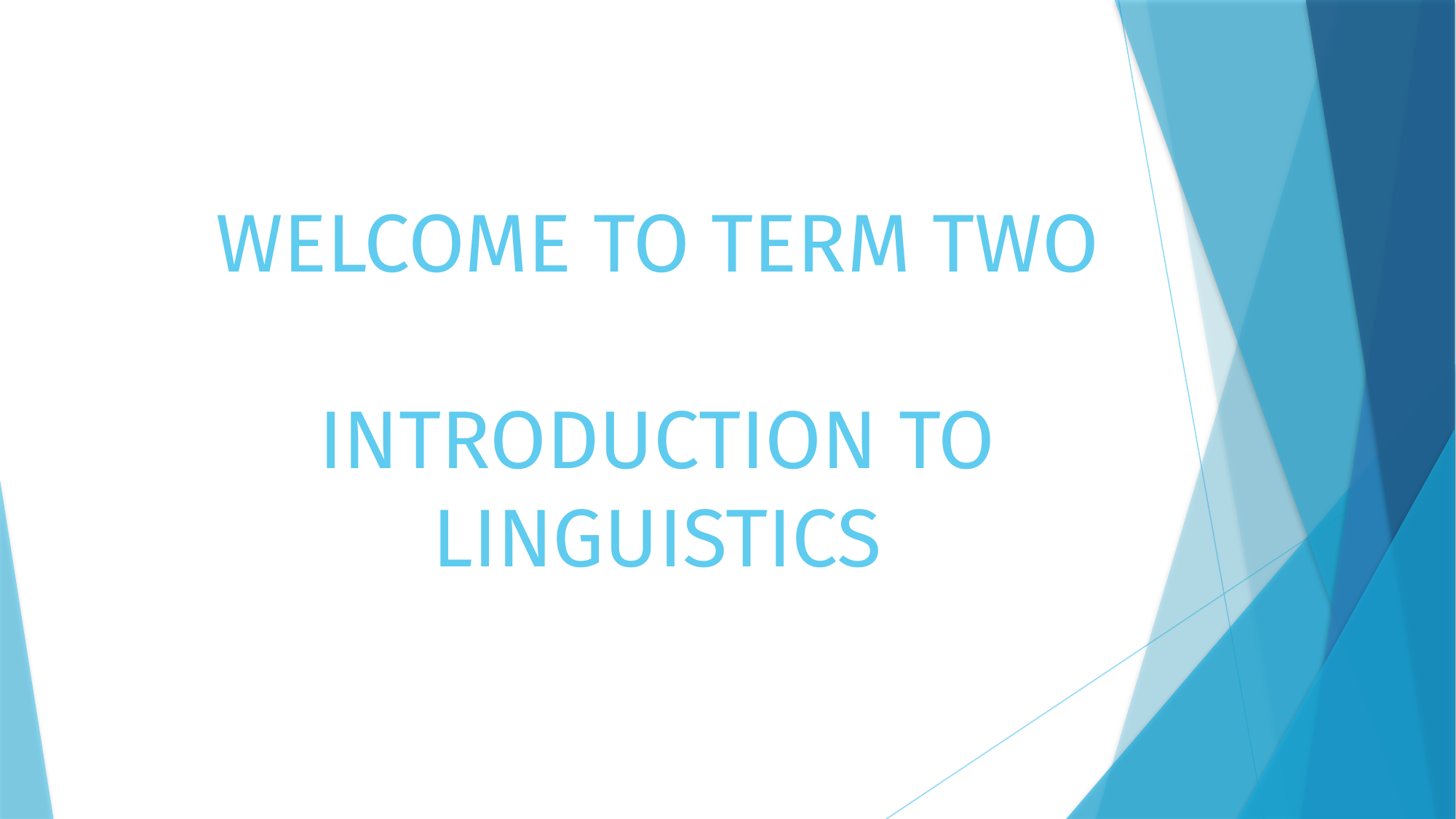

# WELCOME TO TERM TWO INTRODUCTION TO LINGUISTICS